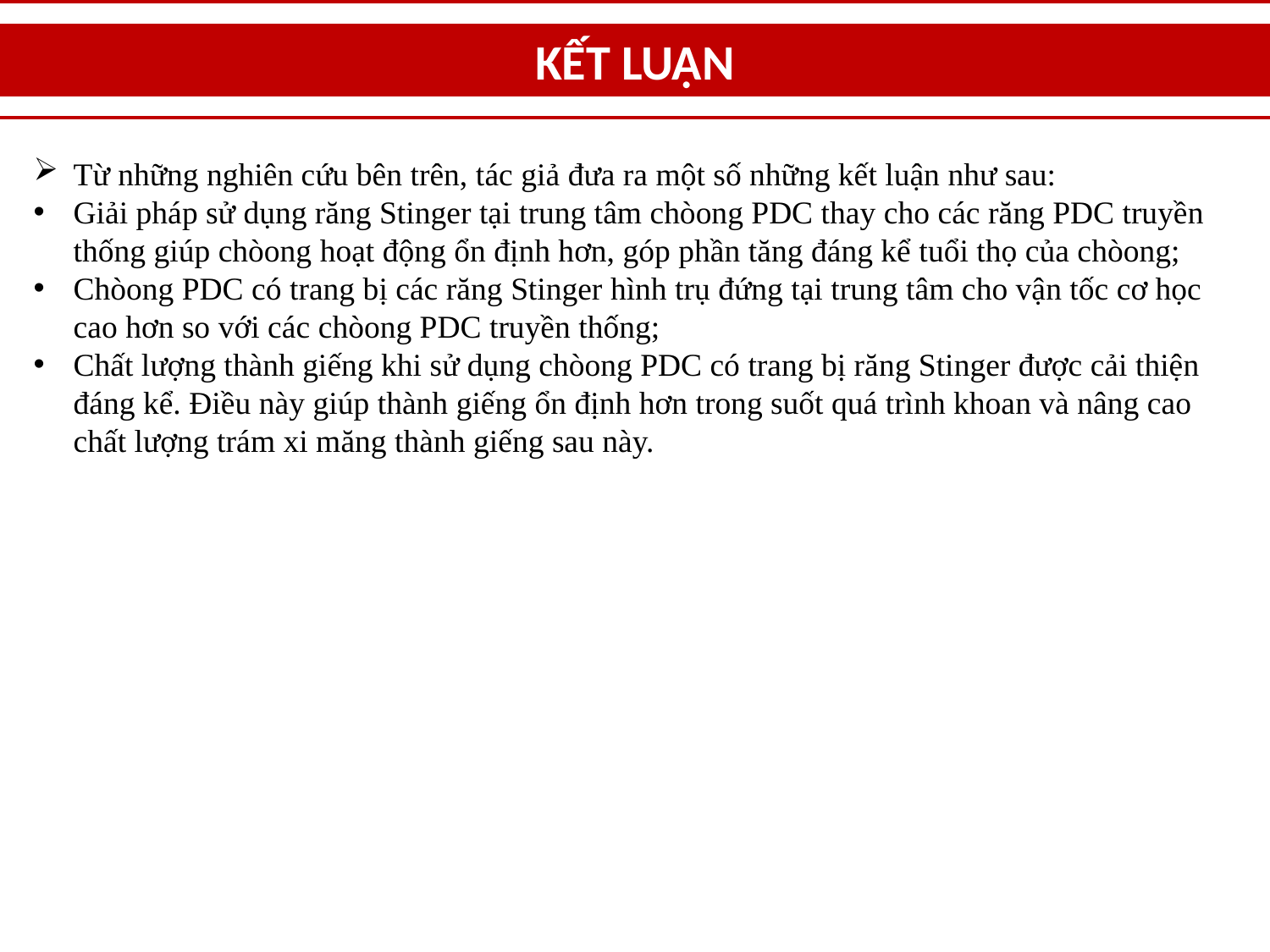

KẾT LUẬN
Từ những nghiên cứu bên trên, tác giả đưa ra một số những kết luận như sau:
Giải pháp sử dụng răng Stinger tại trung tâm chòong PDC thay cho các răng PDC truyền thống giúp chòong hoạt động ổn định hơn, góp phần tăng đáng kể tuổi thọ của chòong;
Chòong PDC có trang bị các răng Stinger hình trụ đứng tại trung tâm cho vận tốc cơ học cao hơn so với các chòong PDC truyền thống;
Chất lượng thành giếng khi sử dụng chòong PDC có trang bị răng Stinger được cải thiện đáng kể. Điều này giúp thành giếng ổn định hơn trong suốt quá trình khoan và nâng cao chất lượng trám xi măng thành giếng sau này.